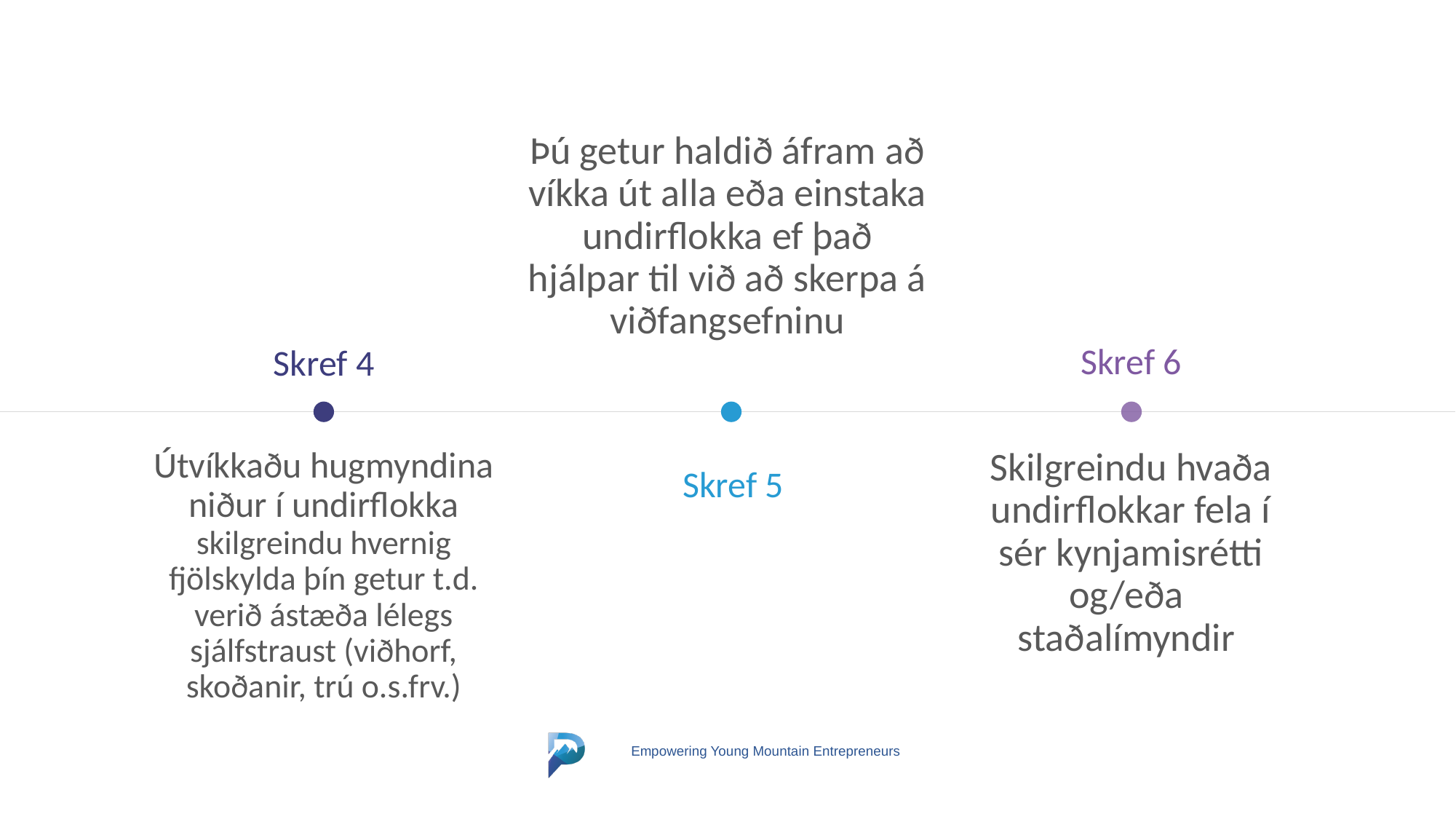

Þú getur haldið áfram að víkka út alla eða einstaka undirflokka ef það hjálpar til við að skerpa á viðfangsefninu
Skref 6
Skref 4
Útvíkkaðu hugmyndina niður í undirflokka
skilgreindu hvernig fjölskylda þín getur t.d. verið ástæða lélegs sjálfstraust (viðhorf, skoðanir, trú o.s.frv.)

Skilgreindu hvaða undirflokkar fela í sér kynjamisrétti og/eða  staðalímyndir
Skref 5